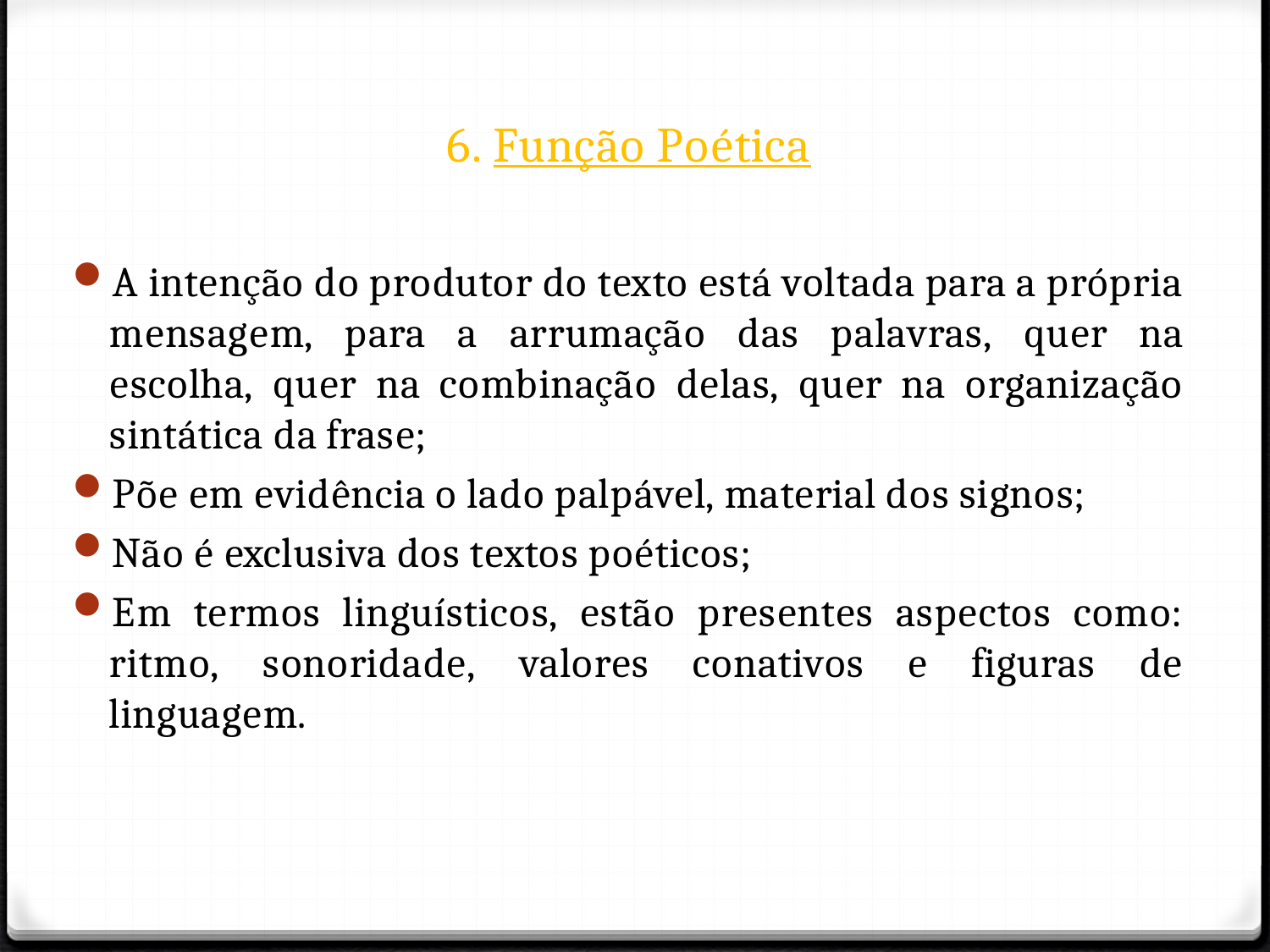

# 6. Função Poética
A intenção do produtor do texto está voltada para a própria mensagem, para a arrumação das palavras, quer na escolha, quer na combinação delas, quer na organização sintática da frase;
Põe em evidência o lado palpável, material dos signos;
Não é exclusiva dos textos poéticos;
Em termos linguísticos, estão presentes aspectos como: ritmo, sonoridade, valores conativos e figuras de linguagem.